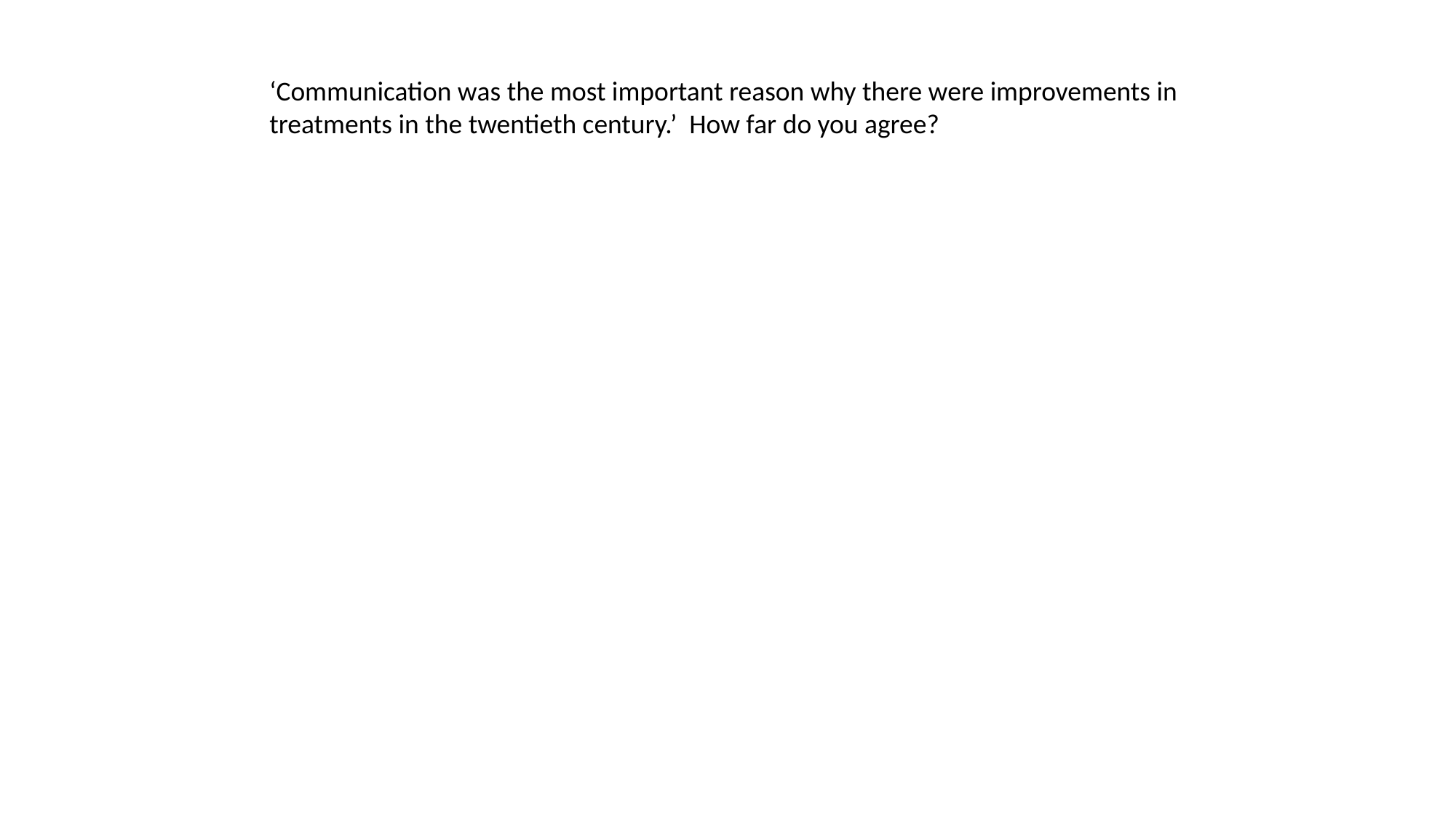

‘Communication was the most important reason why there were improvements in treatments in the twentieth century.’  How far do you agree?